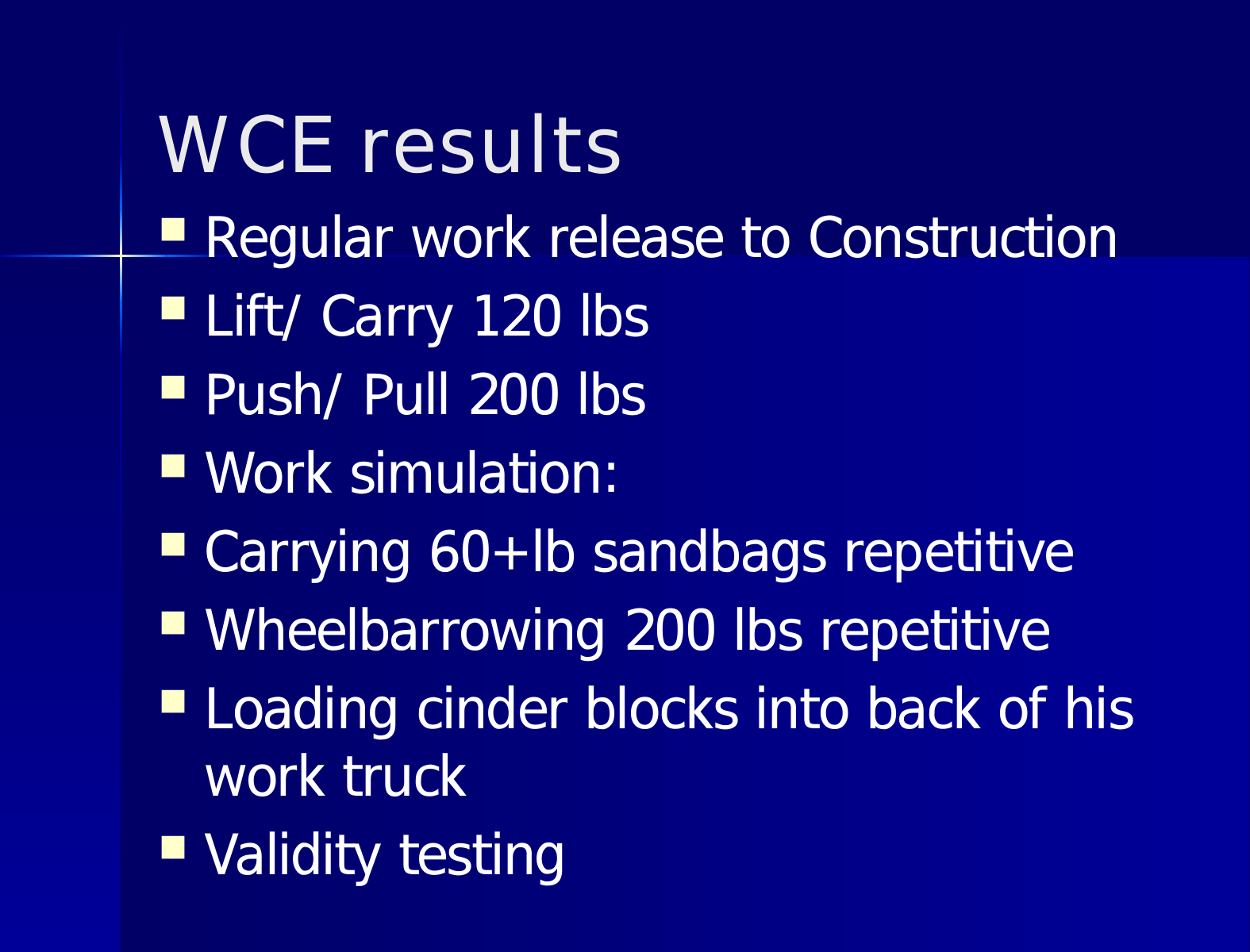

# WCE results
Regular work release to Construction
Lift/ Carry 120 lbs
Push/ Pull 200 lbs
Work simulation:
Carrying 60+lb sandbags repetitive
Wheelbarrowing 200 lbs repetitive
Loading cinder blocks into back of his work truck
Validity testing